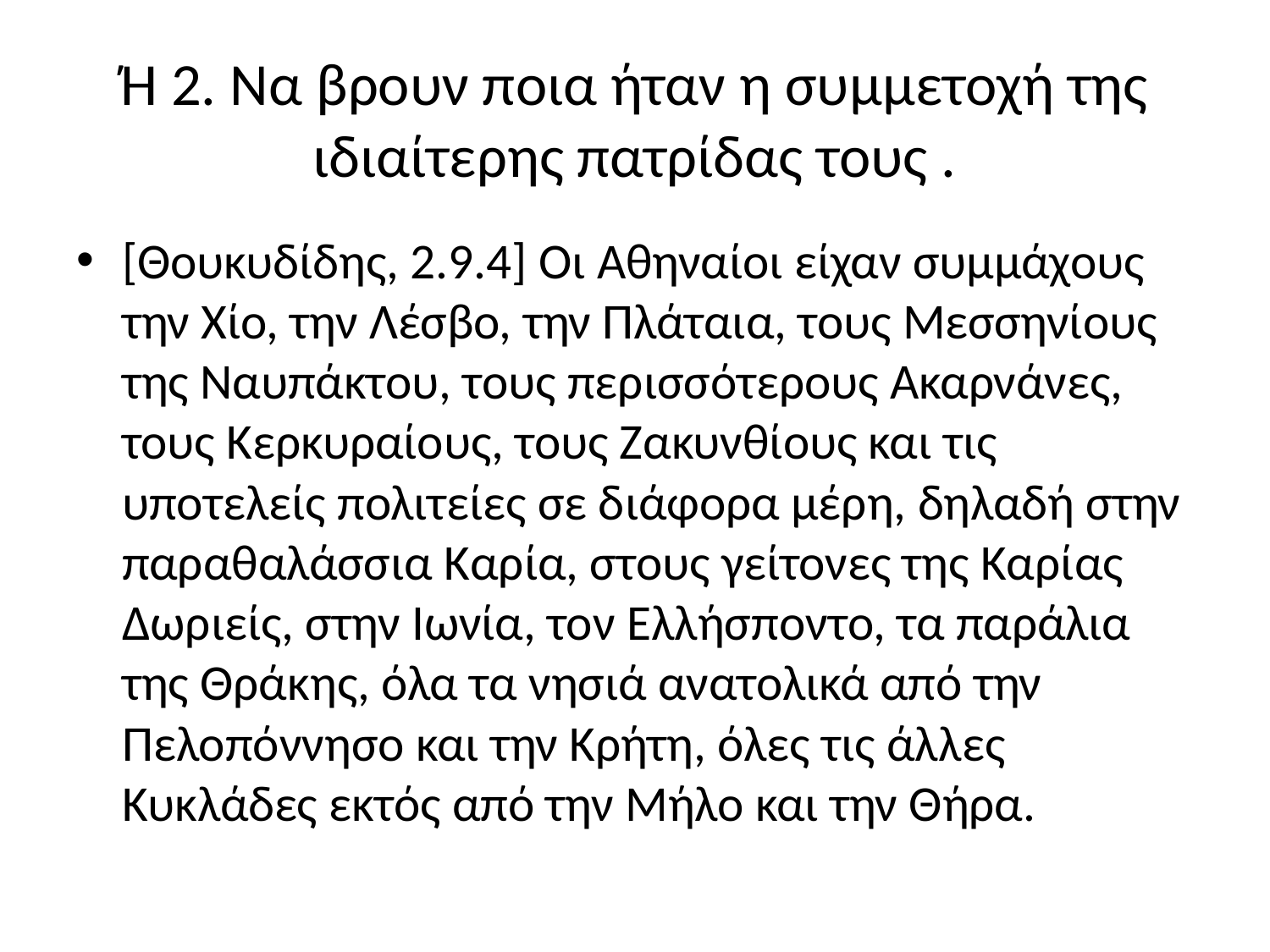

# Ή 2. Να βρουν ποια ήταν η συμμετοχή της ιδιαίτερης πατρίδας τους .
[Θουκυδίδης, 2.9.4] Οι Αθηναίοι είχαν συμμάχους την Χίο, την Λέσβο, την Πλάταια, τους Μεσσηνίους της Ναυπάκτου, τους περισσότερους Ακαρνάνες, τους Κερκυραίους, τους Ζακυνθίους και τις υποτελείς πολιτείες σε διάφορα μέρη, δηλαδή στην παραθαλάσσια Καρία, στους γείτονες της Καρίας Δωριείς, στην Ιωνία, τον Ελλήσποντο, τα παράλια της Θράκης, όλα τα νησιά ανατολικά από την Πελοπόννησο και την Κρήτη, όλες τις άλλες Κυκλάδες εκτός από την Μήλο και την Θήρα.